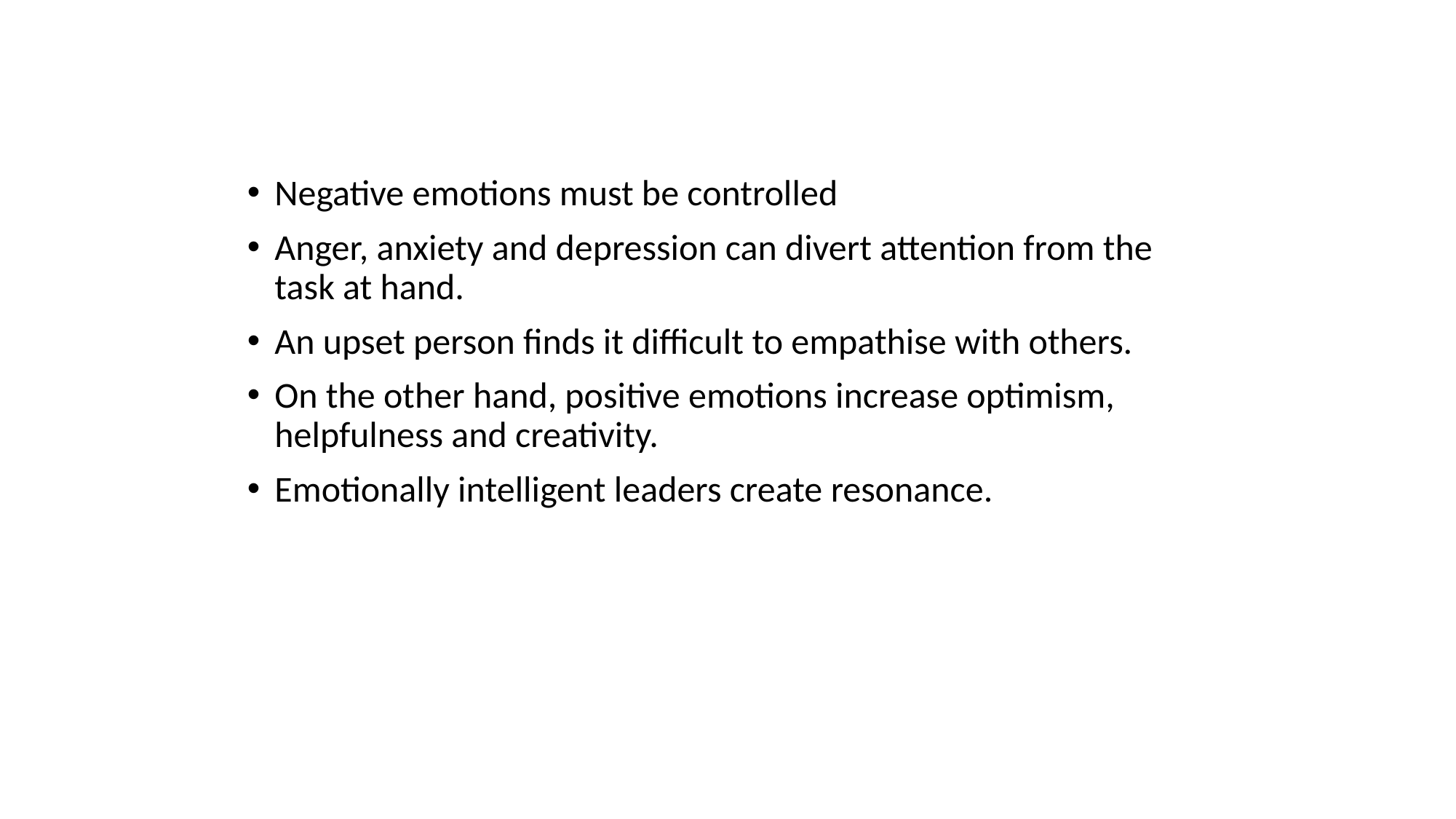

Negative emotions must be controlled
Anger, anxiety and depression can divert attention from the task at hand.
An upset person finds it difficult to empathise with others.
On the other hand, positive emotions increase optimism, helpfulness and creativity.
Emotionally intelligent leaders create resonance.